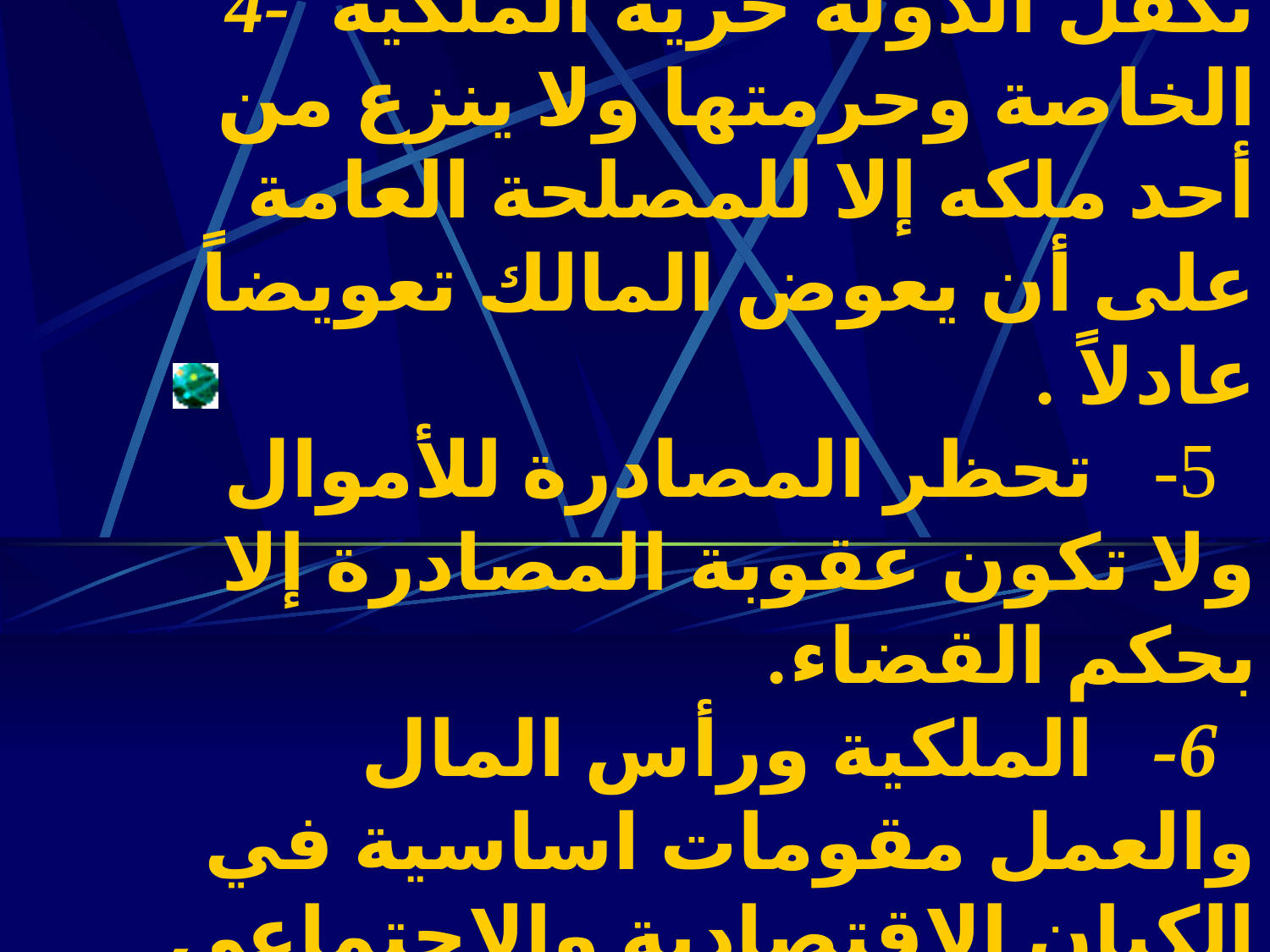

# 4-  تكفل الدولة حرية الملكية الخاصة وحرمتها ولا ينزع من أحد ملكه إلا للمصلحة العامة على أن يعوض المالك تعويضاً عادلاً . 5-   تحظر المصادرة للأموال ولا تكون عقوبة المصادرة إلا بحكم القضاء. 6-   الملكية ورأس المال والعمل مقومات اساسية في الكيان الاقتصادية والاجتماعي للمملكة.